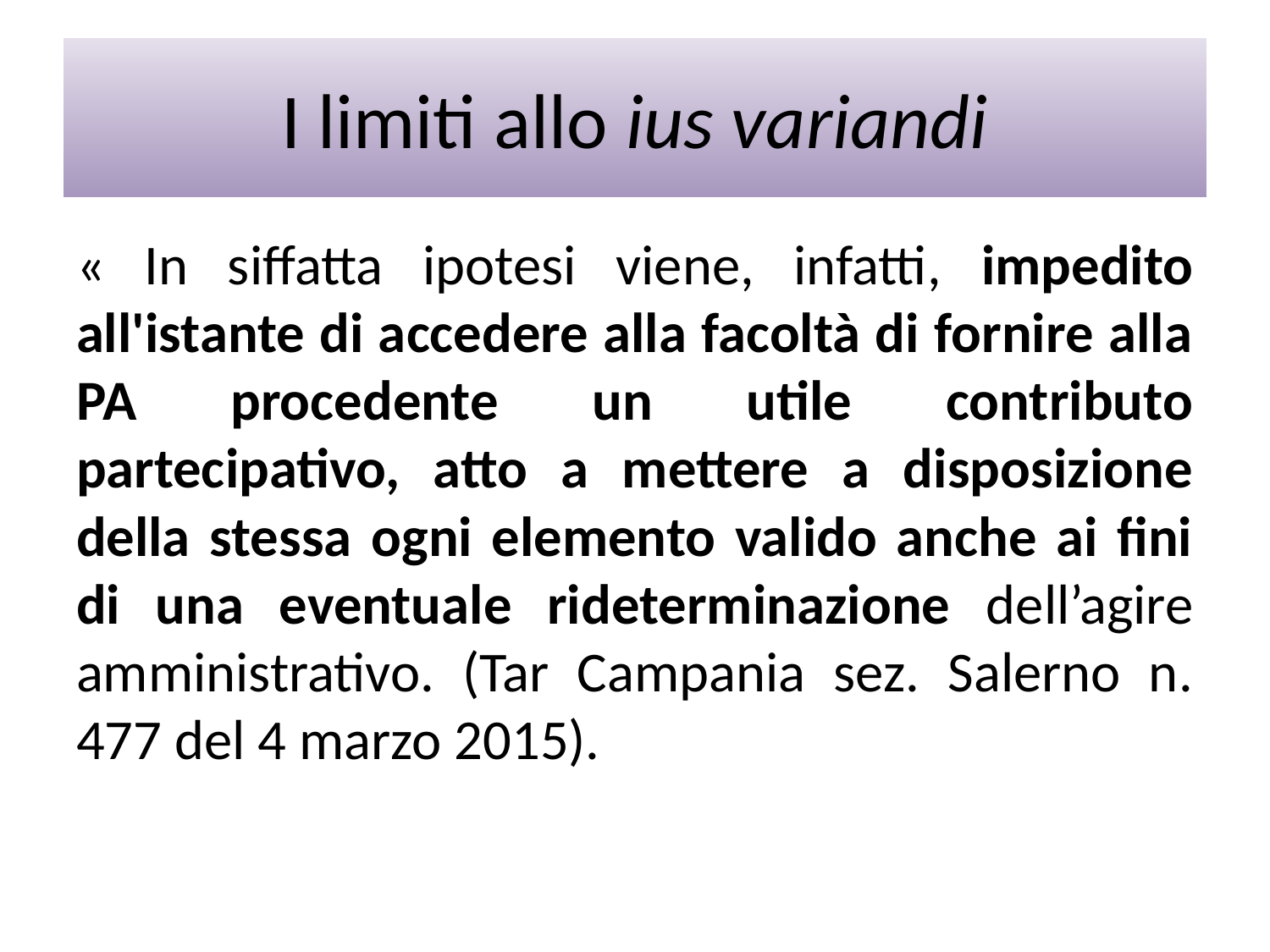

# I limiti allo ius variandi
« In siffatta ipotesi viene, infatti, impedito all'istante di accedere alla facoltà di fornire alla PA procedente un utile contributo partecipativo, atto a mettere a disposizione della stessa ogni elemento valido anche ai fini di una eventuale rideterminazione dell’agire amministrativo. (Tar Campania sez. Salerno n. 477 del 4 marzo 2015).